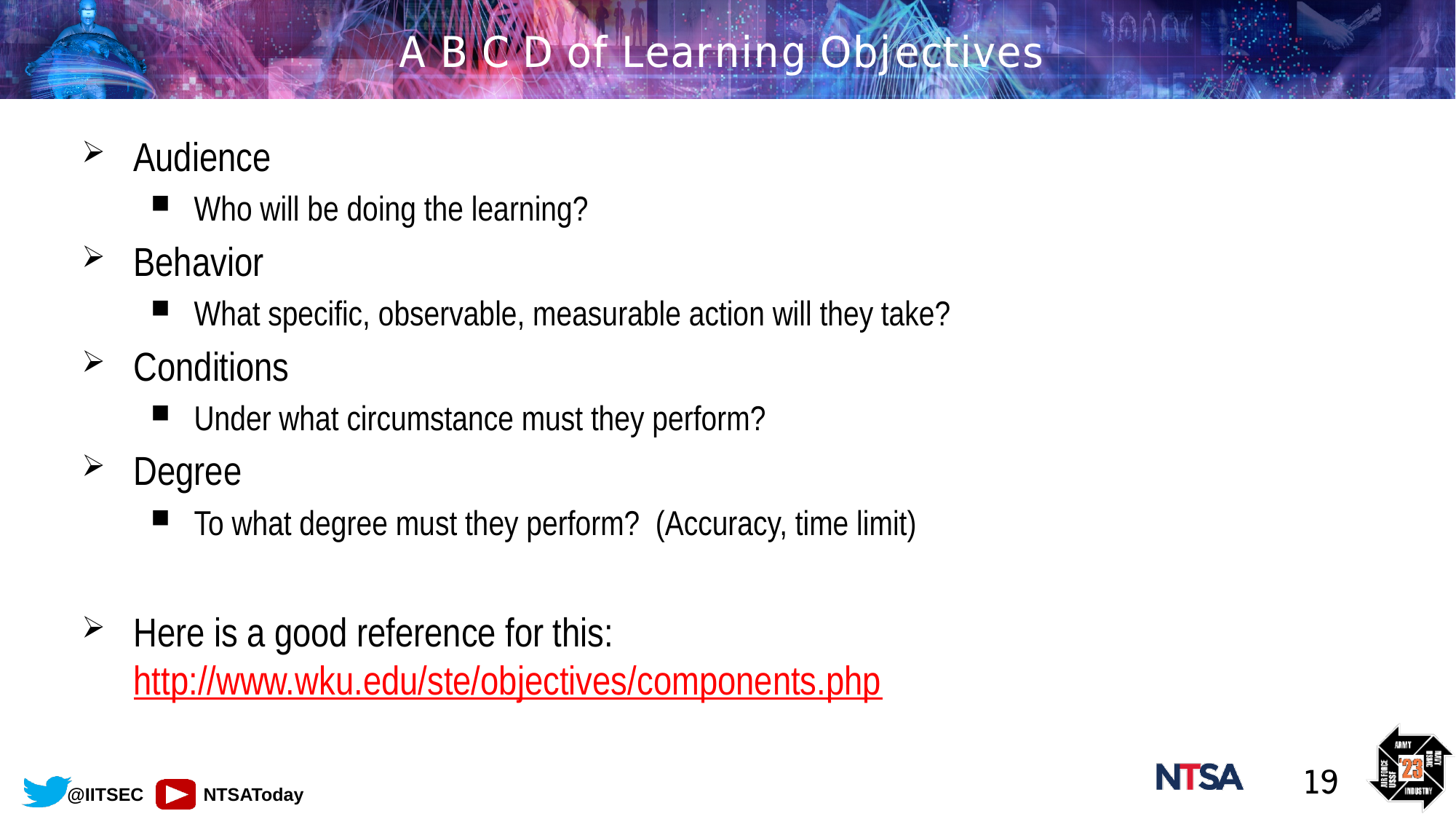

# A B C D of Learning Objectives
Audience
Who will be doing the learning?
Behavior
What specific, observable, measurable action will they take?
Conditions
Under what circumstance must they perform?
Degree
To what degree must they perform?  (Accuracy, time limit)

Here is a good reference for this: http://www.wku.edu/ste/objectives/components.php

19